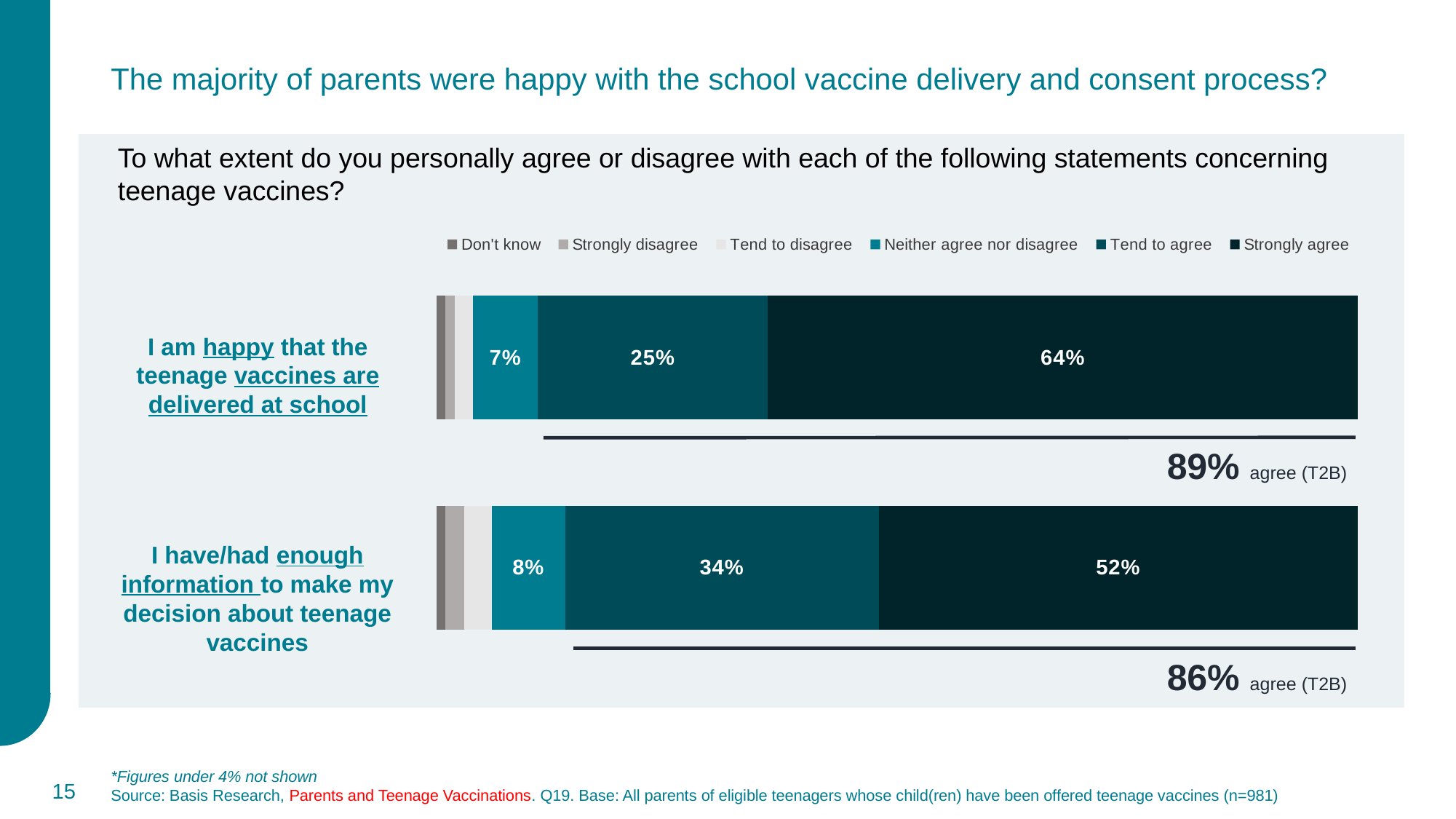

The majority of parents were happy with the school vaccine delivery and consent process?

To what extent do you personally agree or disagree with each of the following statements concerning teenage vaccines?

### Chart

| Category | Don't know | Strongly disagree | Tend to disagree | Neither agree nor disagree | Tend to agree | Strongly agree |
|---|---|---|---|---|---|---|
| I am happy that the teenage vaccines are delivered at school | 0.01 | 0.01 | 0.02 | 0.07 | 0.25 | 0.64 |
| I have/had enough information to make my decision about teenage vaccines | 0.01 | 0.02 | 0.03 | 0.08 | 0.34 | 0.52 |
I am happy that the teenage vaccines are delivered at school
89% agree (T2B)
I have/had enough information to make my decision about teenage vaccines
86% agree (T2B)
*Figures under 4% not shown
Source: Basis Research, Parents and Teenage Vaccinations. Q19. Base: All parents of eligible teenagers whose child(ren) have been offered teenage vaccines (n=981)
15